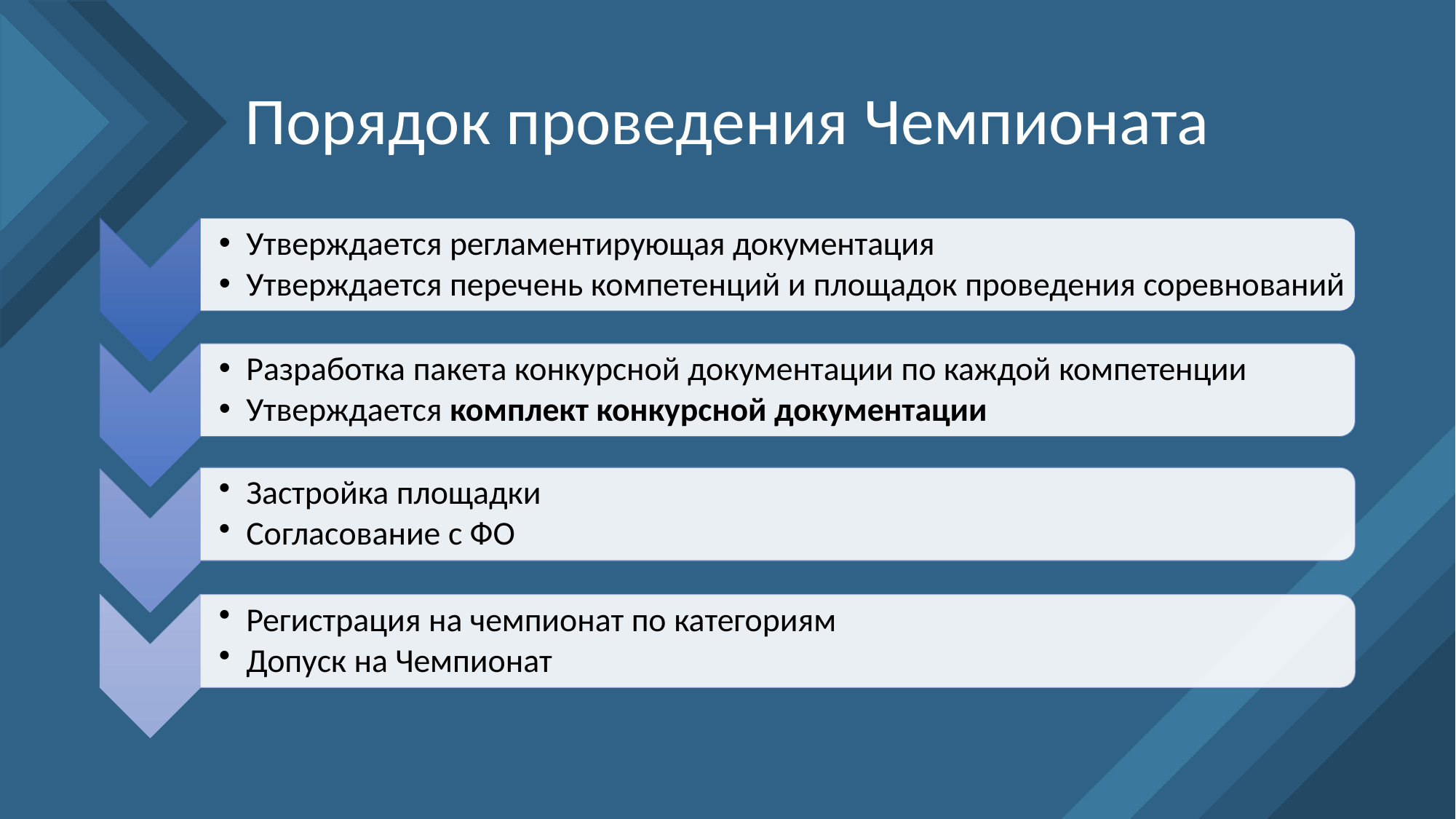

# Порядок проведения Чемпионата

Утверждается регламентирующая документация
Утверждается перечень компетенций и площадок проведения соревнований

Разработка пакета конкурсной документации по каждой компетенции
Утверждается комплект конкурсной документации

Застройка площадки
Согласование с ФО

Регистрация на чемпионат по категориям
Допуск на Чемпионат